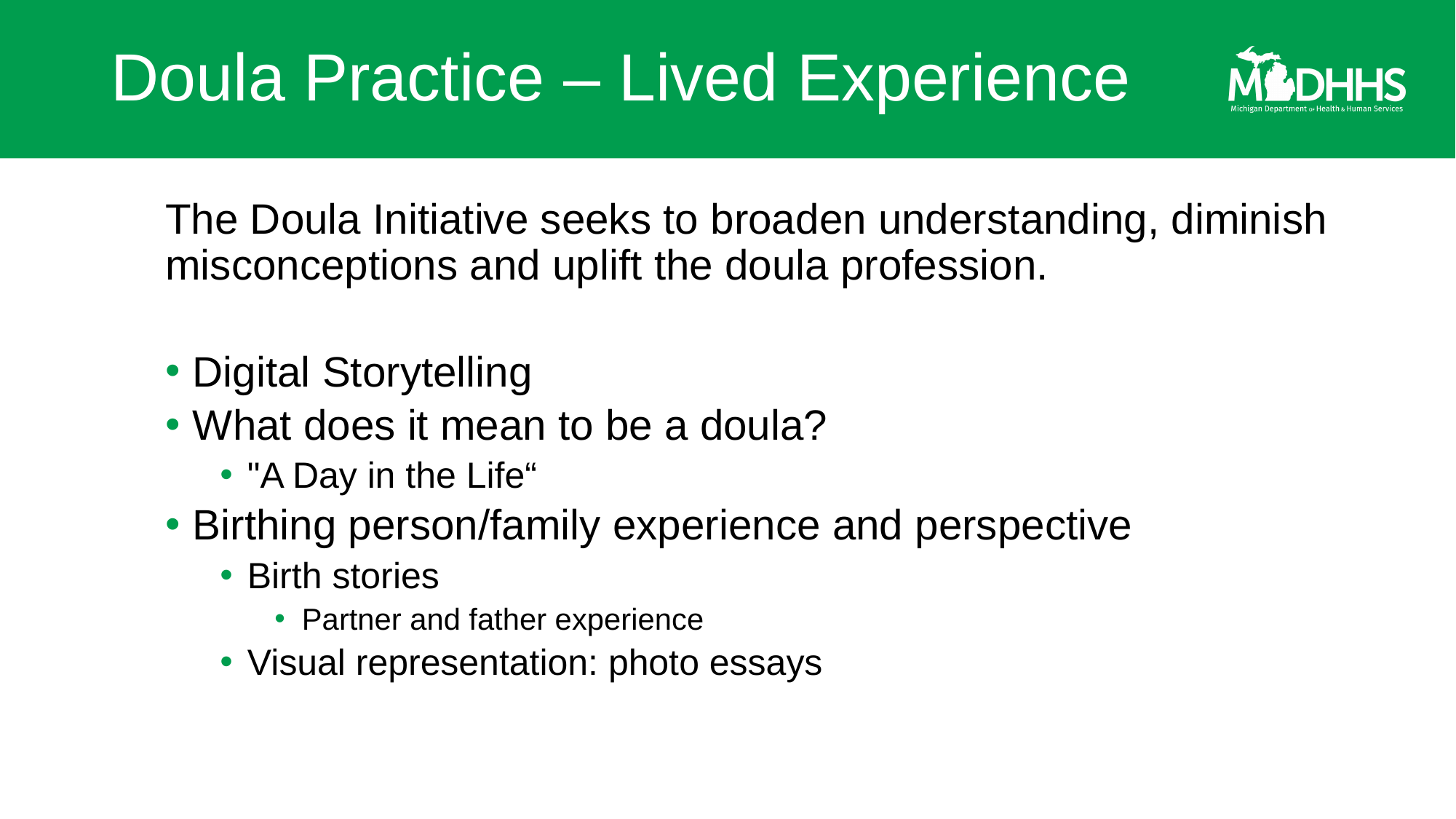

# Doula Practice – Lived Experience
The Doula Initiative seeks to broaden understanding, diminish misconceptions and uplift the doula profession.

Digital Storytelling
What does it mean to be a doula?
"A Day in the Life“
Birthing person/family experience and perspective
Birth stories
Partner and father experience
Visual representation: photo essays